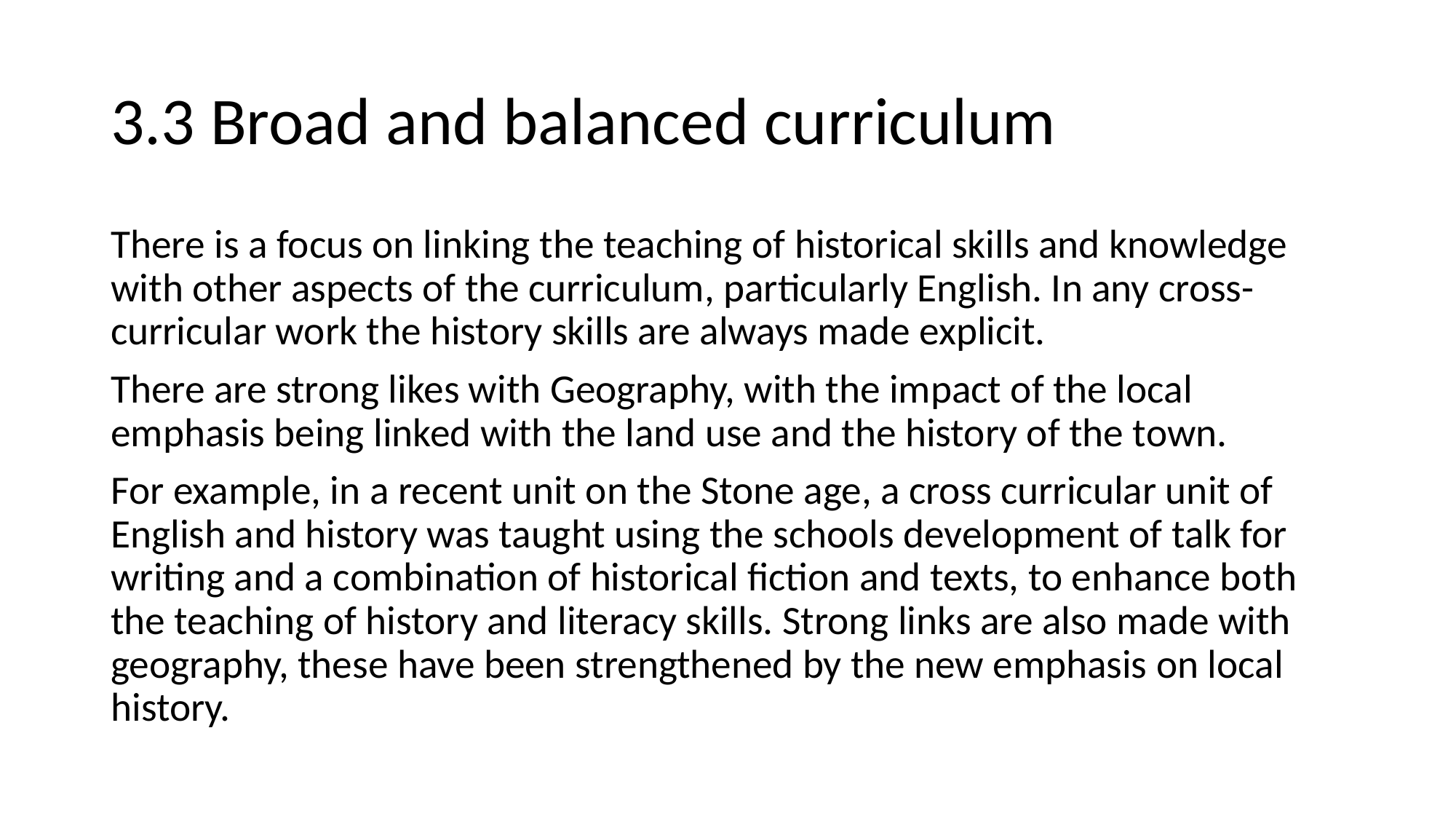

# 3.3 Broad and balanced curriculum
There is a focus on linking the teaching of historical skills and knowledge with other aspects of the curriculum, particularly English. In any cross-curricular work the history skills are always made explicit.
There are strong likes with Geography, with the impact of the local emphasis being linked with the land use and the history of the town.
For example, in a recent unit on the Stone age, a cross curricular unit of English and history was taught using the schools development of talk for writing and a combination of historical fiction and texts, to enhance both the teaching of history and literacy skills. Strong links are also made with geography, these have been strengthened by the new emphasis on local history.